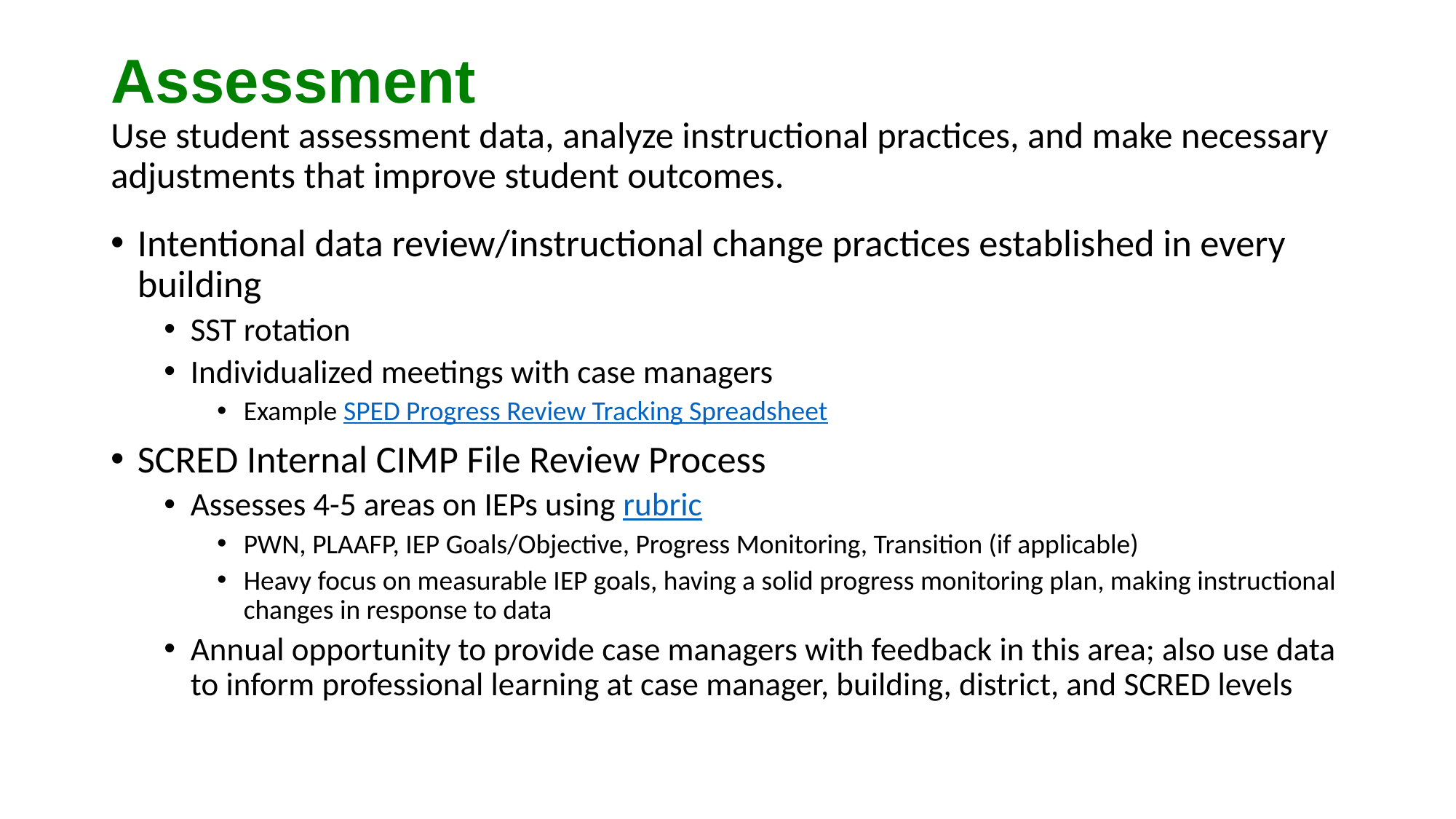

# Assessment Use student assessment data, analyze instructional practices, and make necessary adjustments that improve student outcomes.
Intentional data review/instructional change practices established in every building
SST rotation
Individualized meetings with case managers
Example SPED Progress Review Tracking Spreadsheet
SCRED Internal CIMP File Review Process
Assesses 4-5 areas on IEPs using rubric
PWN, PLAAFP, IEP Goals/Objective, Progress Monitoring, Transition (if applicable)
Heavy focus on measurable IEP goals, having a solid progress monitoring plan, making instructional changes in response to data
Annual opportunity to provide case managers with feedback in this area; also use data to inform professional learning at case manager, building, district, and SCRED levels